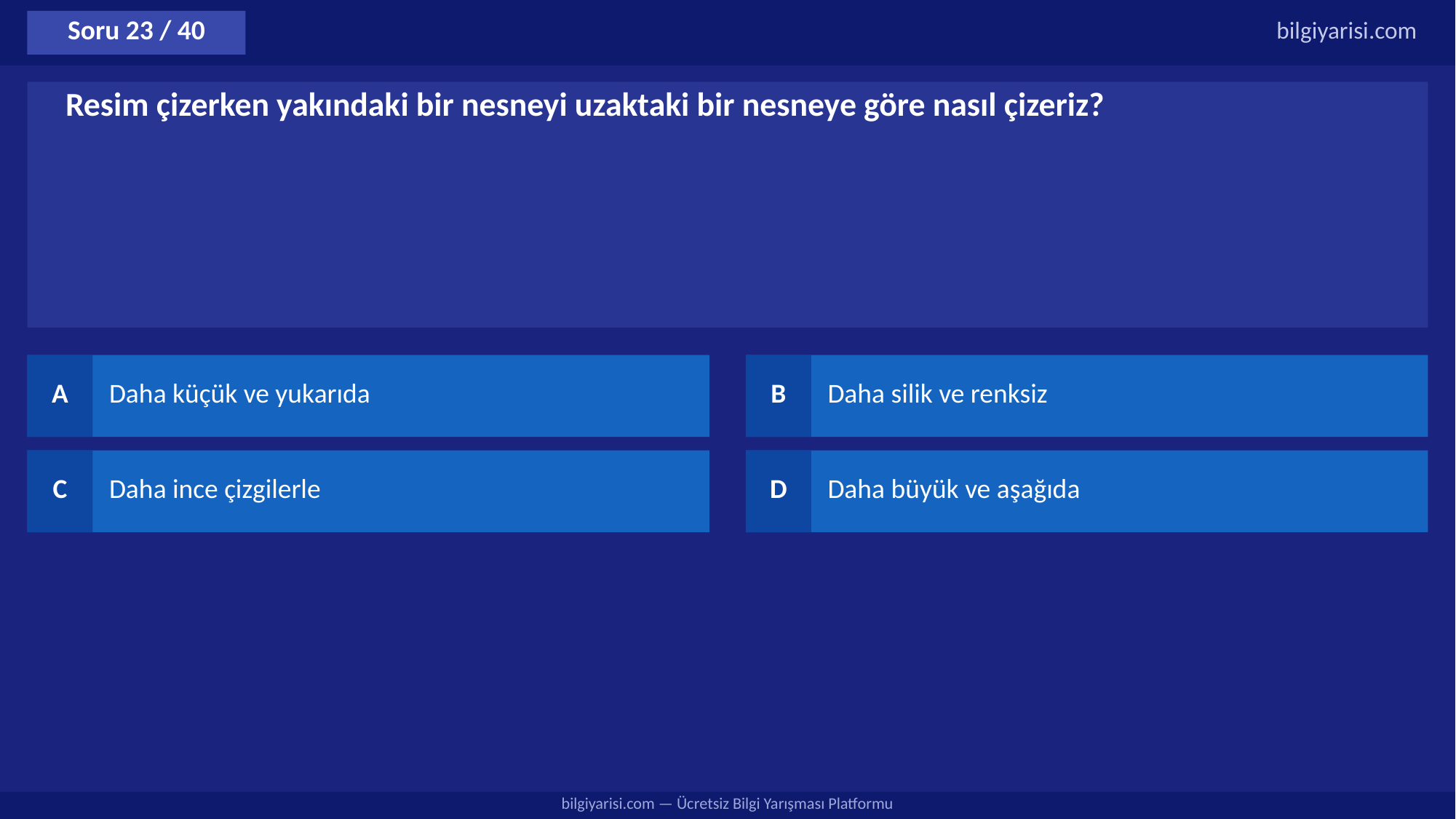

Soru 23 / 40
bilgiyarisi.com

Resim çizerken yakındaki bir nesneyi uzaktaki bir nesneye göre nasıl çizeriz?

A
Daha küçük ve yukarıda

B
Daha silik ve renksiz

C
Daha ince çizgilerle

D
Daha büyük ve aşağıda
bilgiyarisi.com — Ücretsiz Bilgi Yarışması Platformu